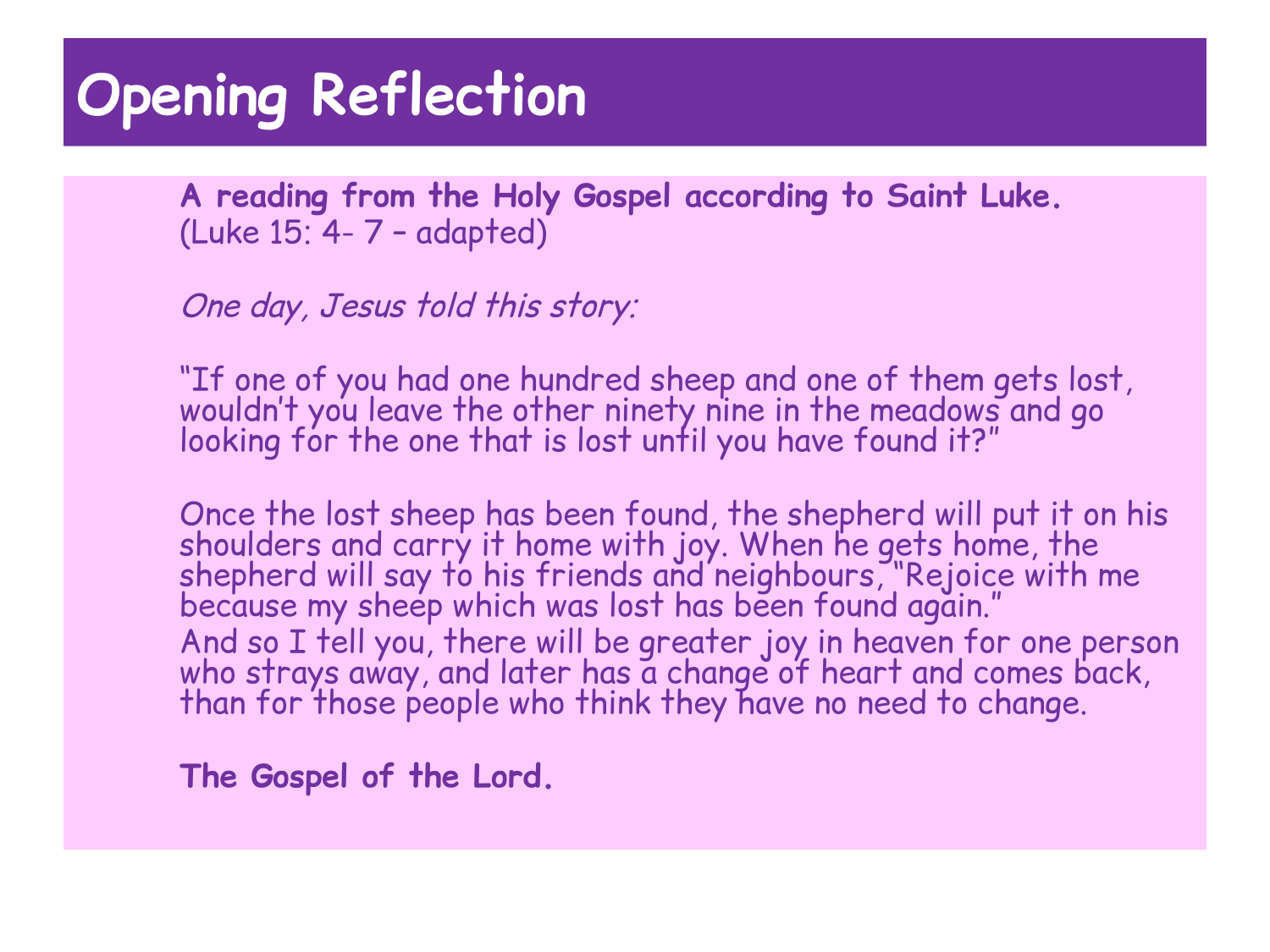

# Opening Reflection
	A reading from the Holy Gospel according to Saint Luke.
	(Luke 15: 4- 7 – adapted)

	One day, Jesus told this story:

	“If one of you had one hundred sheep and one of them gets lost, wouldn’t you leave the other ninety nine in the meadows and go looking for the one that is lost until you have found it?”

	Once the lost sheep has been found, the shepherd will put it on his shoulders and carry it home with joy. When he gets home, the shepherd will say to his friends and neighbours, “Rejoice with me because my sheep which was lost has been found again.”
	And so I tell you, there will be greater joy in heaven for one person who strays away, and later has a change of heart and comes back, than for those people who think they have no need to change.

	The Gospel of the Lord.